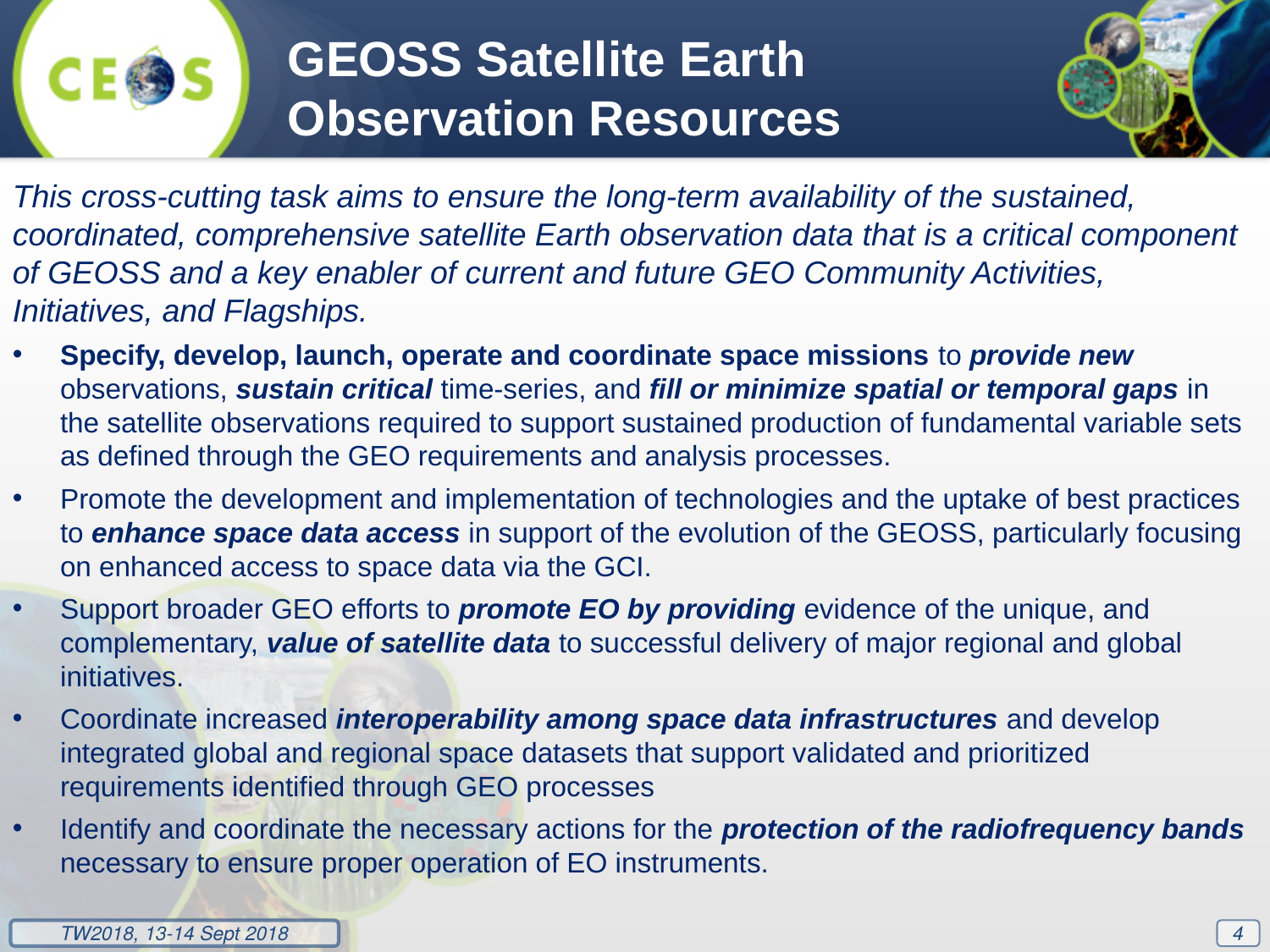

GEOSS Satellite Earth Observation Resources
This cross-cutting task aims to ensure the long-term availability of the sustained, coordinated, comprehensive satellite Earth observation data that is a critical component of GEOSS and a key enabler of current and future GEO Community Activities, Initiatives, and Flagships.
Specify, develop, launch, operate and coordinate space missions to provide new observations, sustain critical time-series, and fill or minimize spatial or temporal gaps in the satellite observations required to support sustained production of fundamental variable sets as defined through the GEO requirements and analysis processes.
Promote the development and implementation of technologies and the uptake of best practices to enhance space data access in support of the evolution of the GEOSS, particularly focusing on enhanced access to space data via the GCI.
Support broader GEO efforts to promote EO by providing evidence of the unique, and complementary, value of satellite data to successful delivery of major regional and global initiatives.
Coordinate increased interoperability among space data infrastructures and develop integrated global and regional space datasets that support validated and prioritized requirements identified through GEO processes
Identify and coordinate the necessary actions for the protection of the radiofrequency bands necessary to ensure proper operation of EO instruments.
4